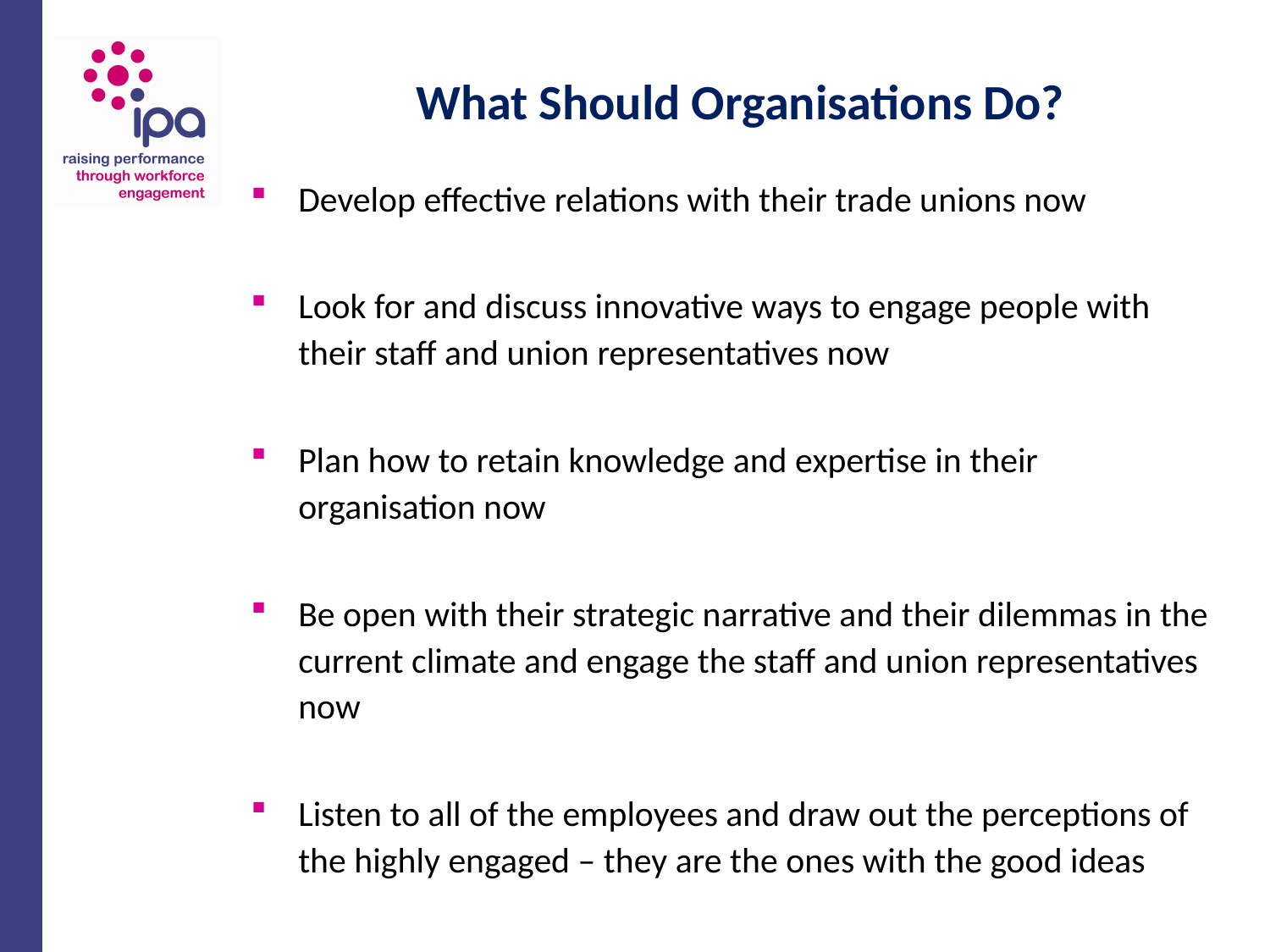

# What Should Organisations Do?
Develop effective relations with their trade unions now

Look for and discuss innovative ways to engage people with their staff and union representatives now

Plan how to retain knowledge and expertise in their organisation now

Be open with their strategic narrative and their dilemmas in the current climate and engage the staff and union representatives now

Listen to all of the employees and draw out the perceptions of the highly engaged – they are the ones with the good ideas